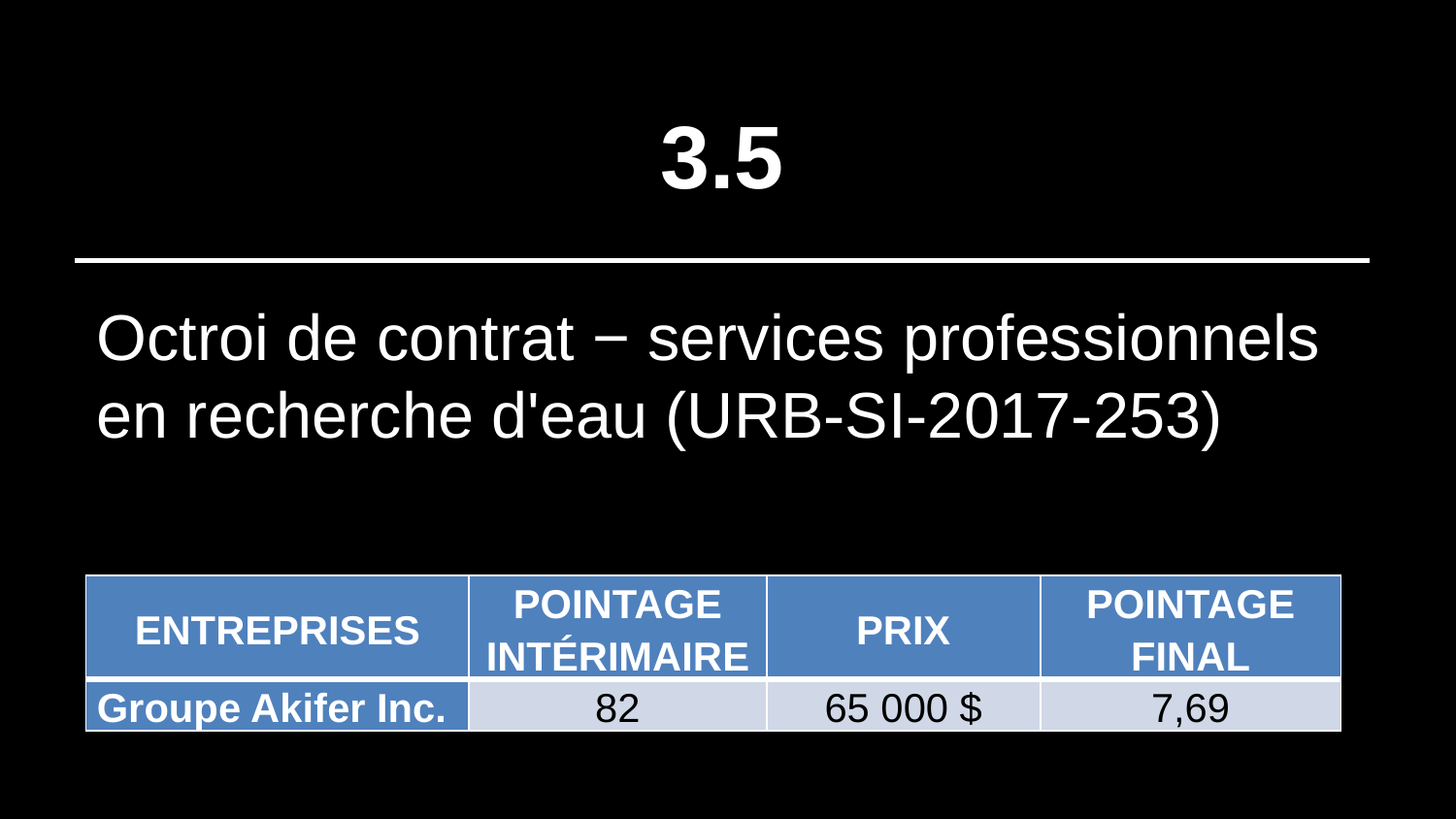

# 3.5
Octroi de contrat − services professionnels en recherche d'eau (URB-SI-2017-253)

| ENTREPRISES | POINTAGE INTÉRIMAIRE | PRIX | POINTAGE FINAL |
| --- | --- | --- | --- |
| Groupe Akifer Inc. | 82 | 65 000 $ | 7,69 |